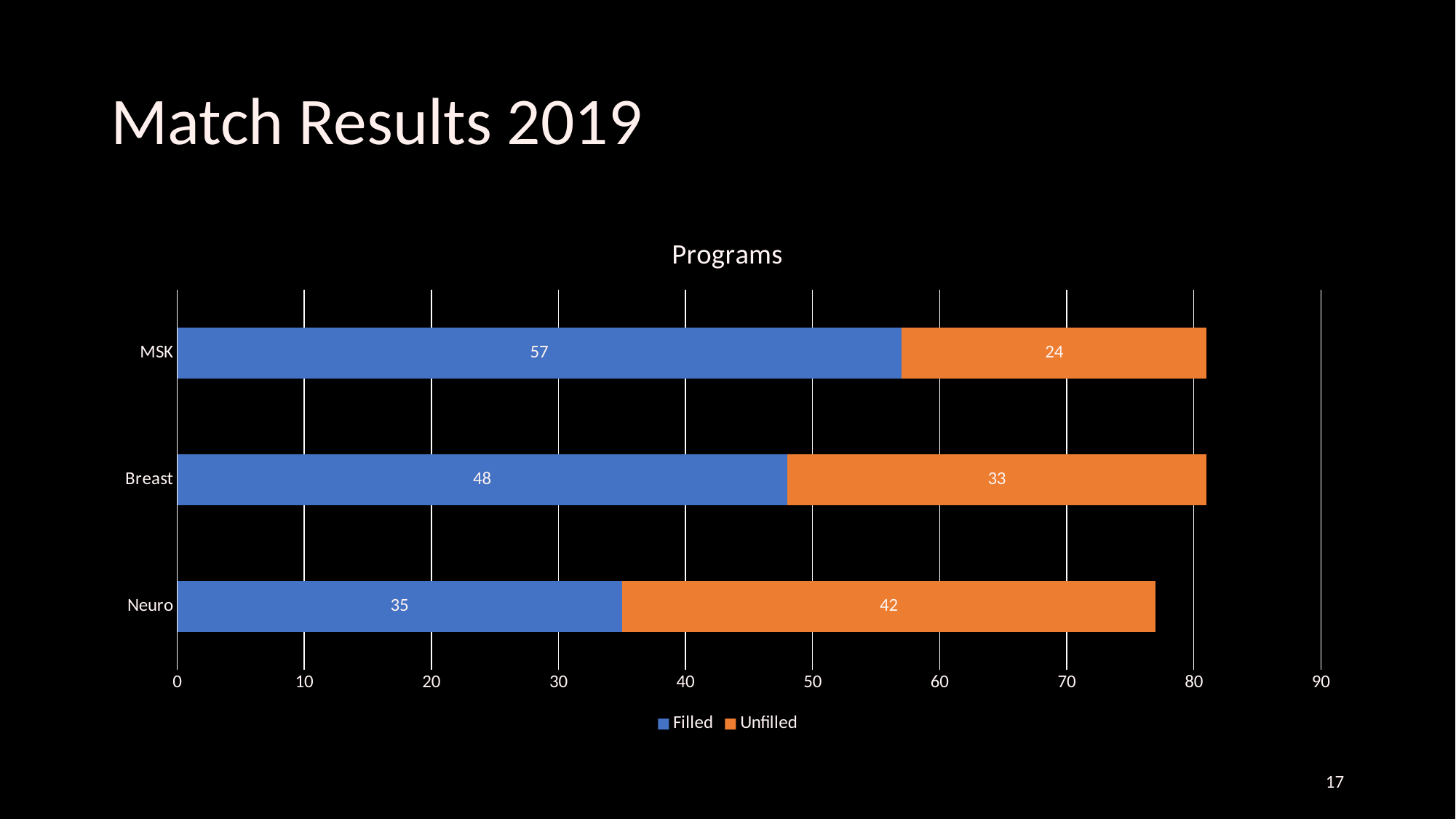

# Match Results 2019

### Chart: Programs

| Category | Filled | Unfilled |
|---|---|---|
| Neuro | 35.0 | 42.0 |
| Breast | 48.0 | 33.0 |
| MSK | 57.0 | 24.0 |
17